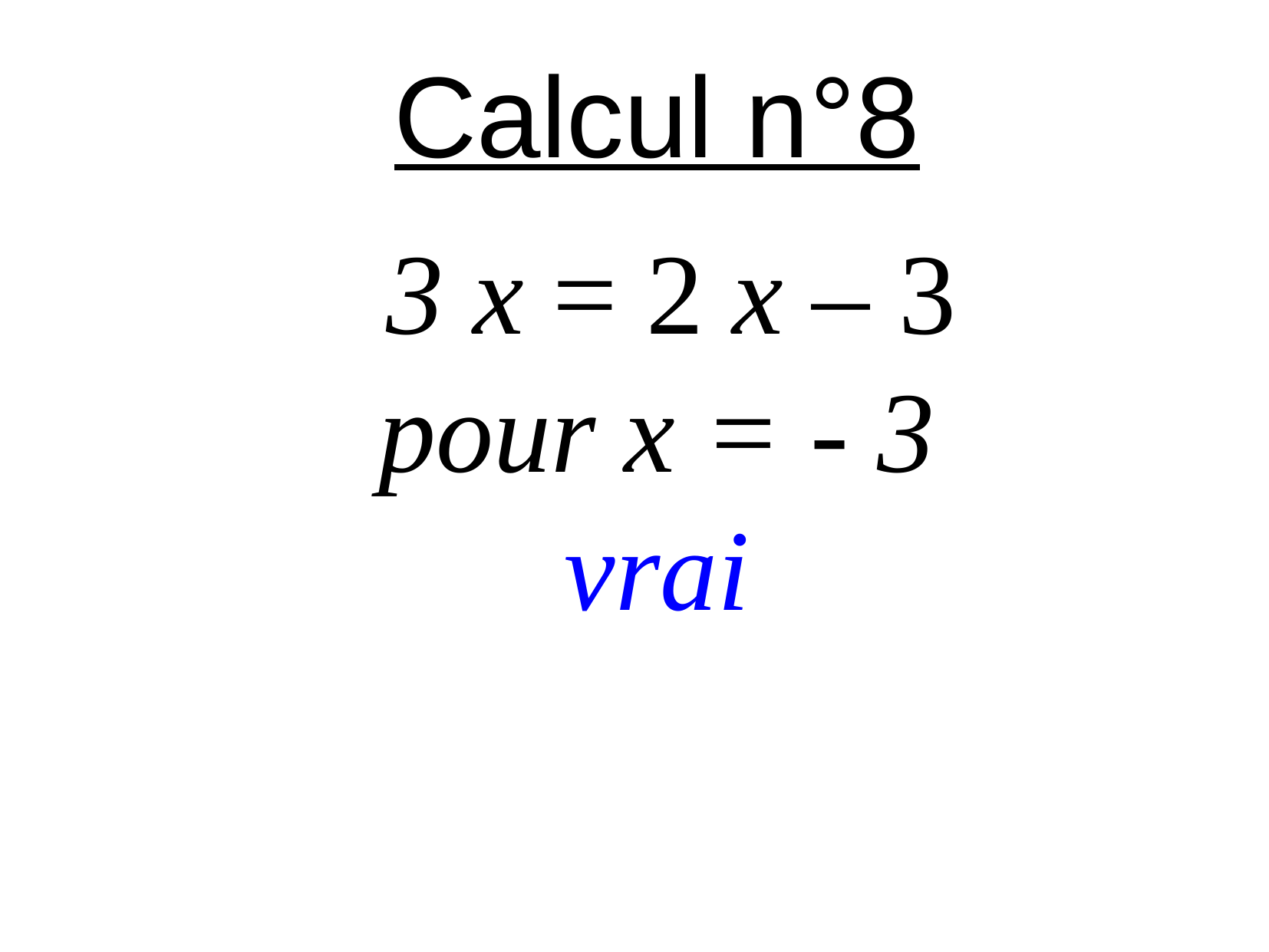

Calcul n°8

 3 x = 2 x – 3
pour x = - 3
vrai